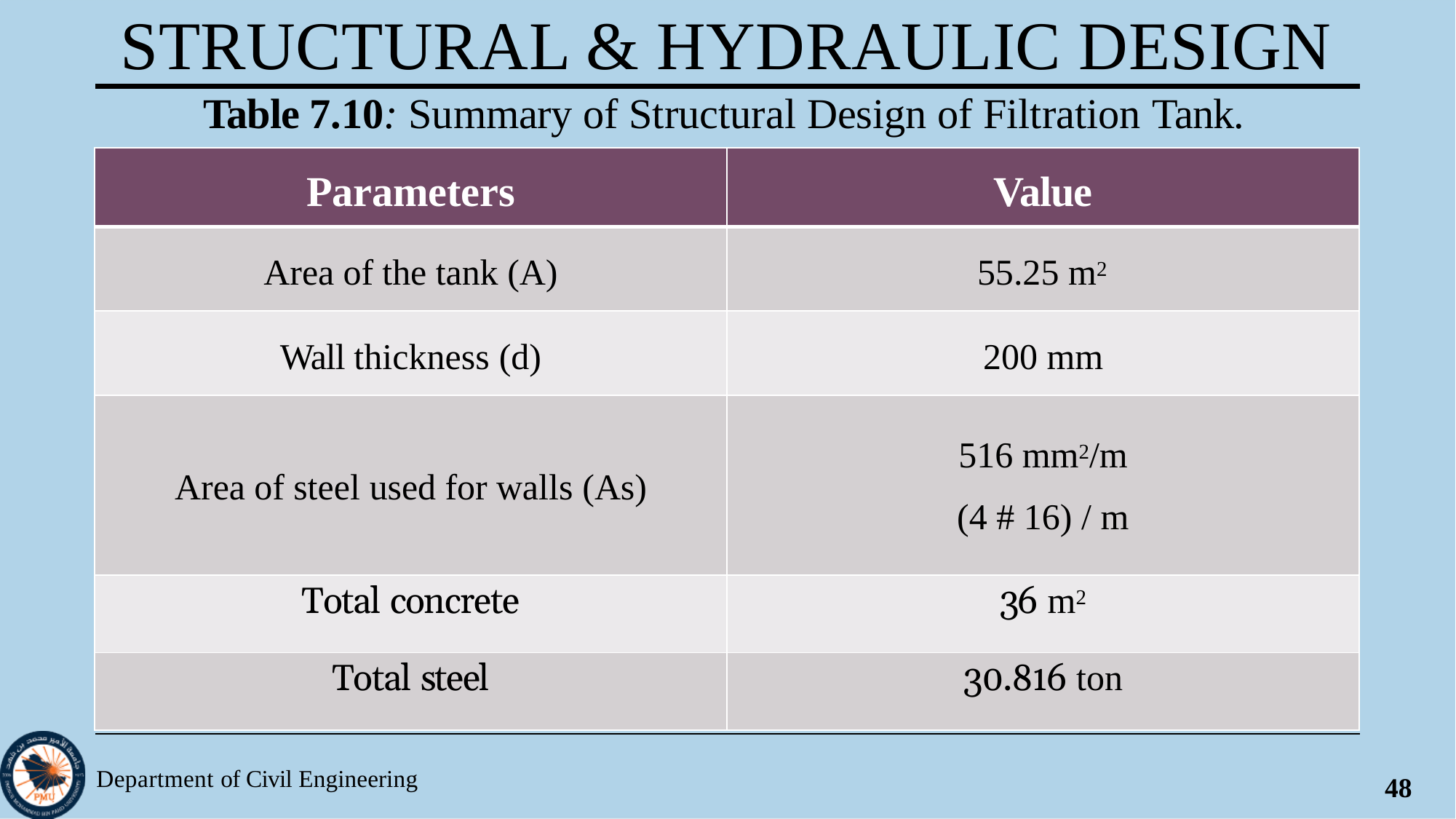

# STRUCTURAL & HYDRAULIC DESIGN
Table 7.10: Summary of Structural Design of Filtration Tank.

| Parameters | Value |
| --- | --- |
| Area of the tank (A) | 55.25 m2 |
| Wall thickness (d) | 200 mm |
| Area of steel used for walls (As) | 516 mm2/m (4 # 16) / m |
| Total concrete | 36 m2 |
| Total steel | 30.816 ton |

Department of Civil Engineering
48